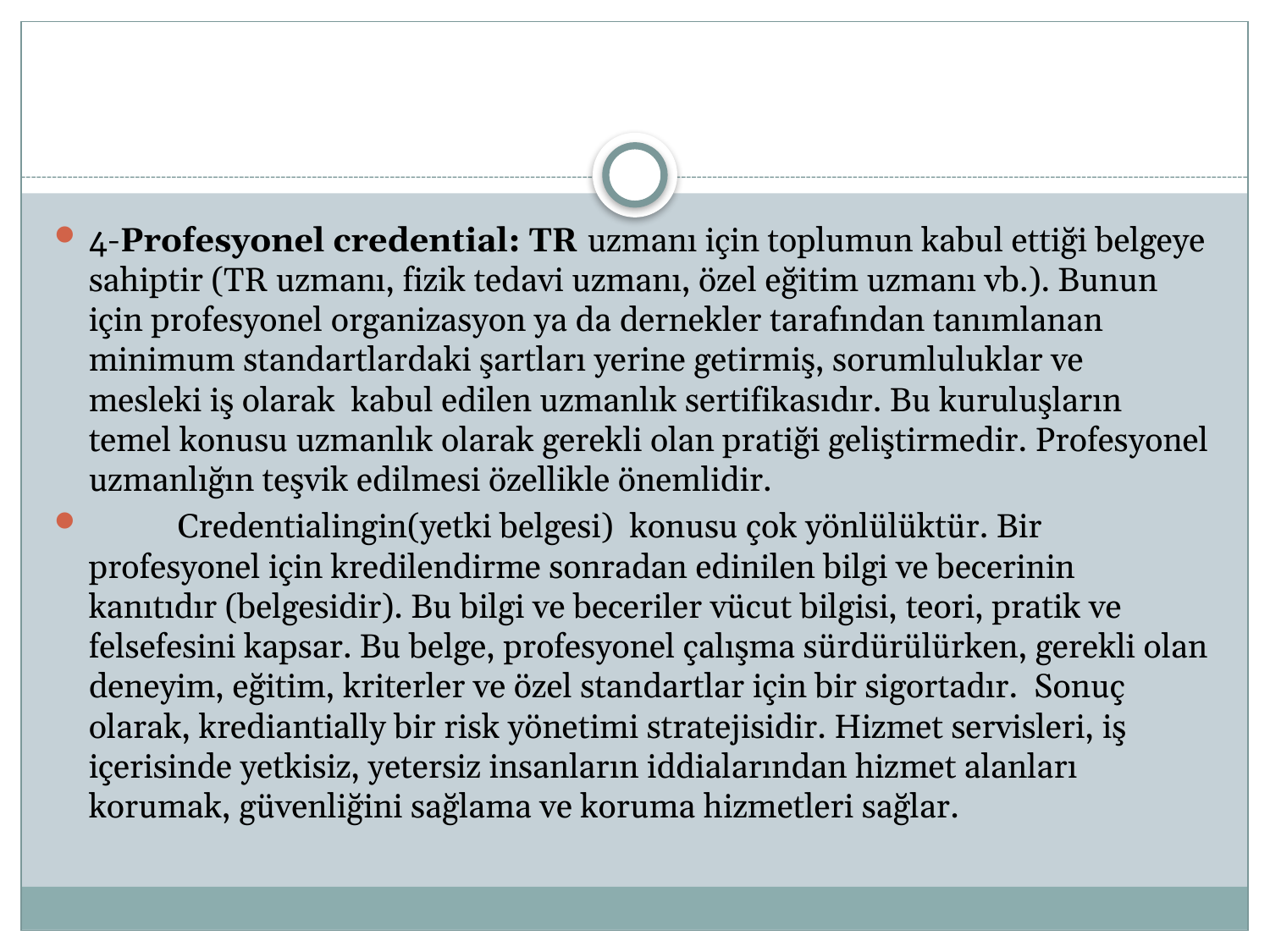

#
4-Profesyonel credential: TR uzmanı için toplumun kabul ettiği belgeye sahiptir (TR uzmanı, fizik tedavi uzmanı, özel eğitim uzmanı vb.). Bunun için profesyonel organizasyon ya da dernekler tarafından tanımlanan minimum standartlardaki şartları yerine getirmiş, sorumluluklar ve  mesleki iş olarak  kabul edilen uzmanlık sertifikasıdır. Bu kuruluşların temel konusu uzmanlık olarak gerekli olan pratiği geliştirmedir. Profesyonel uzmanlığın teşvik edilmesi özellikle önemlidir.
	Credentialingin(yetki belgesi)  konusu çok yönlülüktür. Bir profesyonel için kredilendirme sonradan edinilen bilgi ve becerinin kanıtıdır (belgesidir). Bu bilgi ve beceriler vücut bilgisi, teori, pratik ve felsefesini kapsar. Bu belge, profesyonel çalışma sürdürülürken, gerekli olan deneyim, eğitim, kriterler ve özel standartlar için bir sigortadır.  Sonuç olarak, krediantially bir risk yönetimi stratejisidir. Hizmet servisleri, iş içerisinde yetkisiz, yetersiz insanların iddialarından hizmet alanları korumak, güvenliğini sağlama ve koruma hizmetleri sağlar.